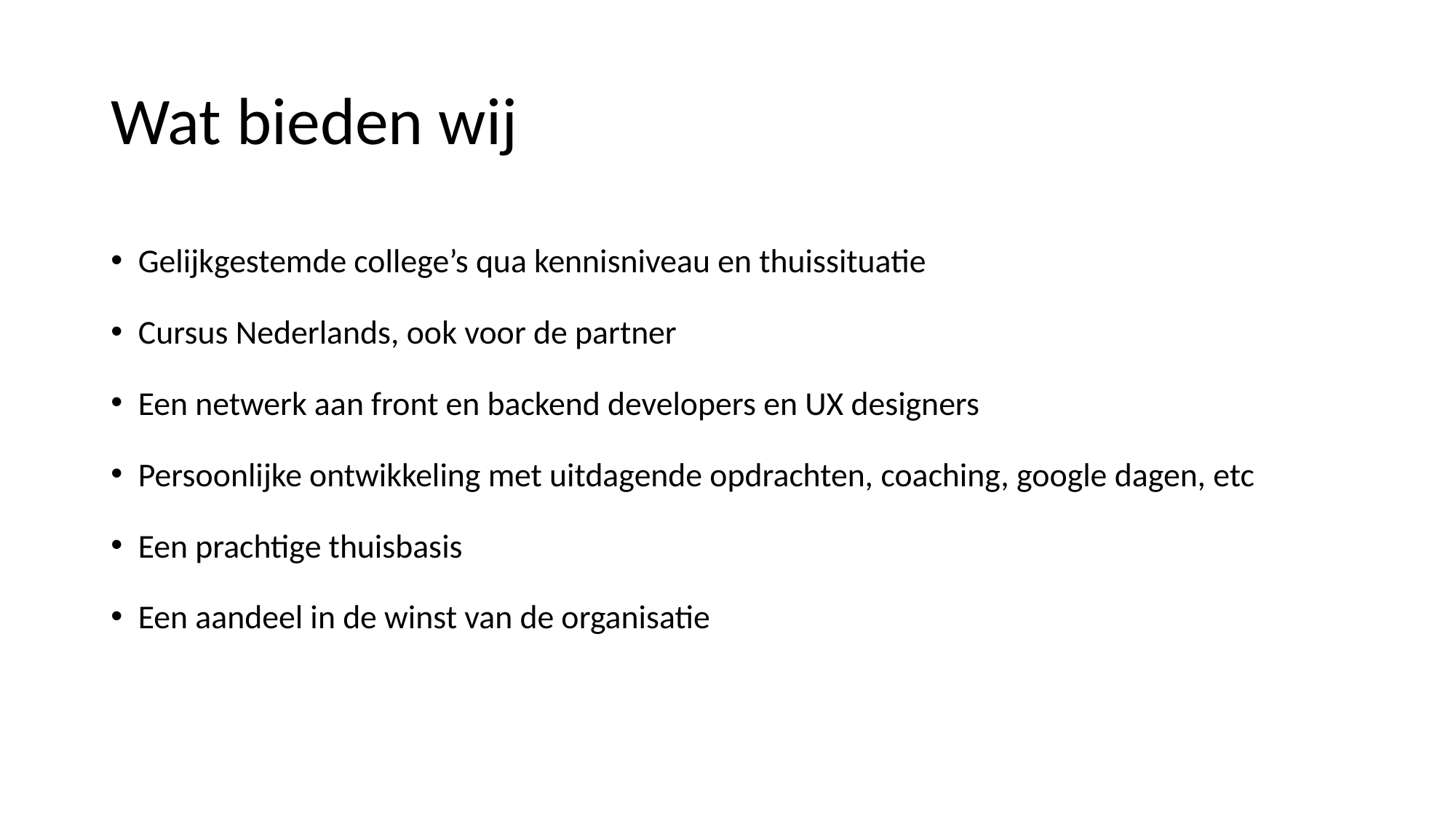

# Wat bieden wij
Gelijkgestemde college’s qua kennisniveau en thuissituatie
Cursus Nederlands, ook voor de partner
Een netwerk aan front en backend developers en UX designers
Persoonlijke ontwikkeling met uitdagende opdrachten, coaching, google dagen, etc
Een prachtige thuisbasis
Een aandeel in de winst van de organisatie